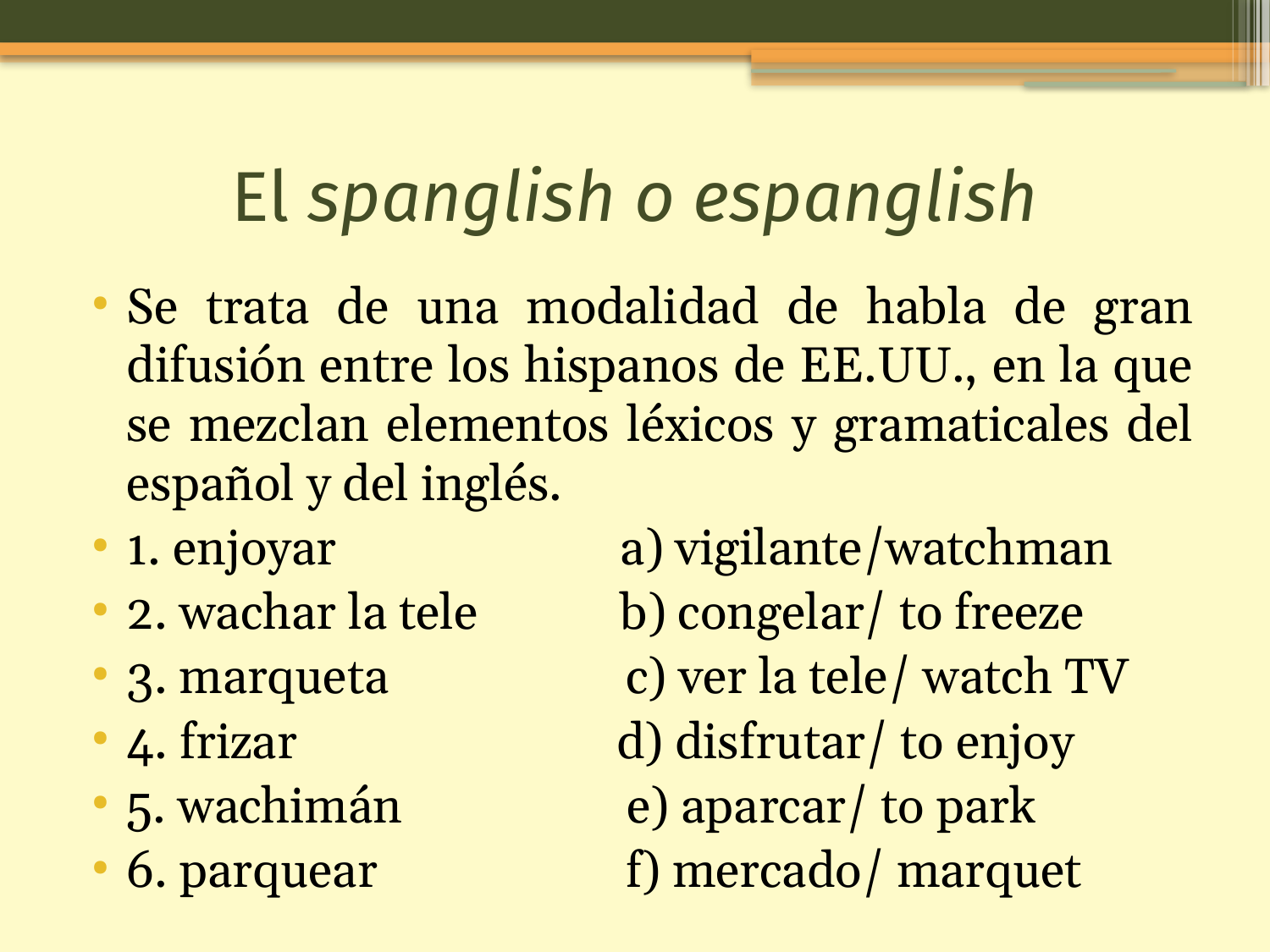

El spanglish o espanglish
Se trata de una modalidad de habla de gran difusión entre los hispanos de EE.UU., en la que se mezclan elementos léxicos y gramaticales del español y del inglés.
1. enjoyar                        a) vigilante/watchman
2. wachar la tele            b) congelar/ to freeze
3. marqueta                    c) ver la tele/ watch TV
4. frizar                           d) disfrutar/ to enjoy
5. wachimán                   e) aparcar/ to park
6. parquear                     f) mercado/ marquet